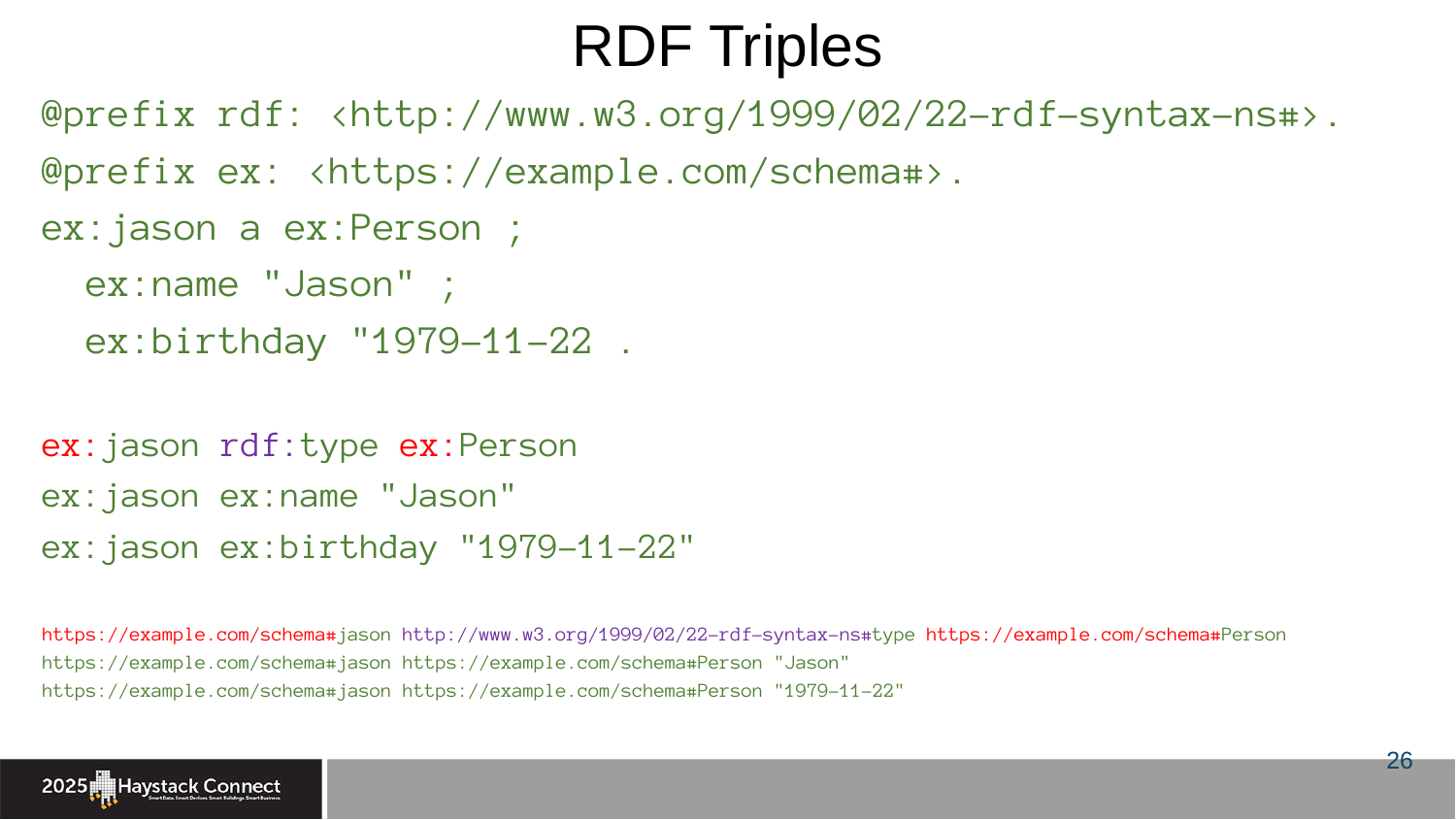

# RDF Triples
@prefix rdf: <http://www.w3.org/1999/02/22-rdf-syntax-ns#>.
@prefix ex: <https://example.com/schema#>.
ex:jason a ex:Person ;
  ex:name "Jason" ;
  ex:birthday "1979-11-22 .

ex:jason rdf:type ex:Person
ex:jason ex:name "Jason"
ex:jason ex:birthday "1979-11-22"

https://example.com/schema#jason http://www.w3.org/1999/02/22-rdf-syntax-ns#type https://example.com/schema#Person
https://example.com/schema#jason https://example.com/schema#Person "Jason"
https://example.com/schema#jason https://example.com/schema#Person "1979-11-22"

26